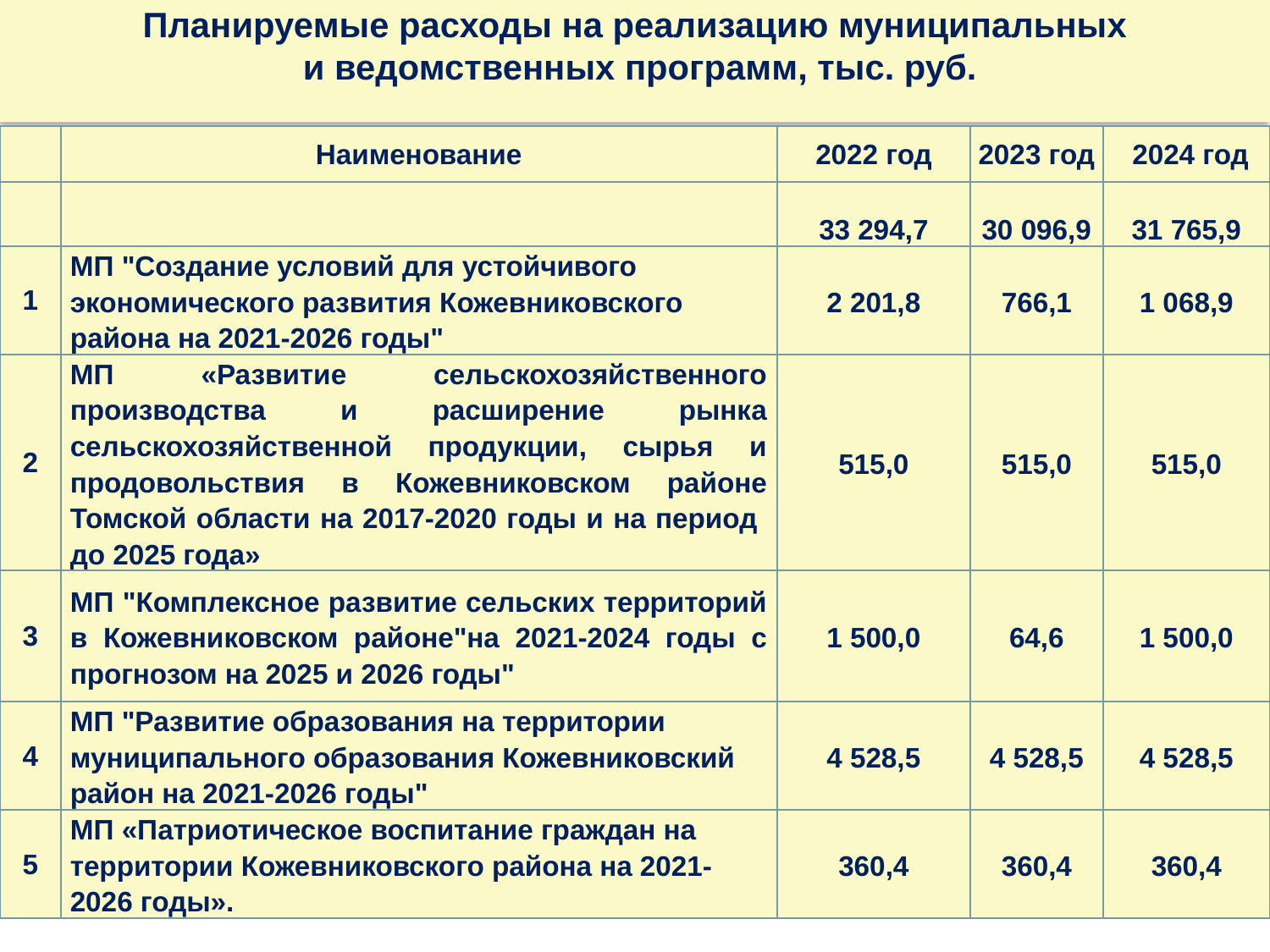

Планируемые расходы на реализацию муниципальных
 и ведомственных программ, тыс. руб.
|  | Наименование | 2022 год | 2023 год | 2024 год |
| --- | --- | --- | --- | --- |
|  |  | 33 294,7 | 30 096,9 | 31 765,9 |
| 1 | МП "Создание условий для устойчивого экономического развития Кожевниковского района на 2021-2026 годы" | 2 201,8 | 766,1 | 1 068,9 |
| 2 | МП «Развитие сельскохозяйственного производства и расширение рынка сельскохозяйственной продукции, сырья и продовольствия в Кожевниковском районе Томской области на 2017-2020 годы и на период до 2025 года» | 515,0 | 515,0 | 515,0 |
| 3 | МП "Комплексное развитие сельских территорий в Кожевниковском районе"на 2021-2024 годы с прогнозом на 2025 и 2026 годы" | 1 500,0 | 64,6 | 1 500,0 |
| 4 | МП "Развитие образования на территории муниципального образования Кожевниковский район на 2021-2026 годы" | 4 528,5 | 4 528,5 | 4 528,5 |
| 5 | МП «Патриотическое воспитание граждан на территории Кожевниковского района на 2021-2026 годы». | 360,4 | 360,4 | 360,4 |